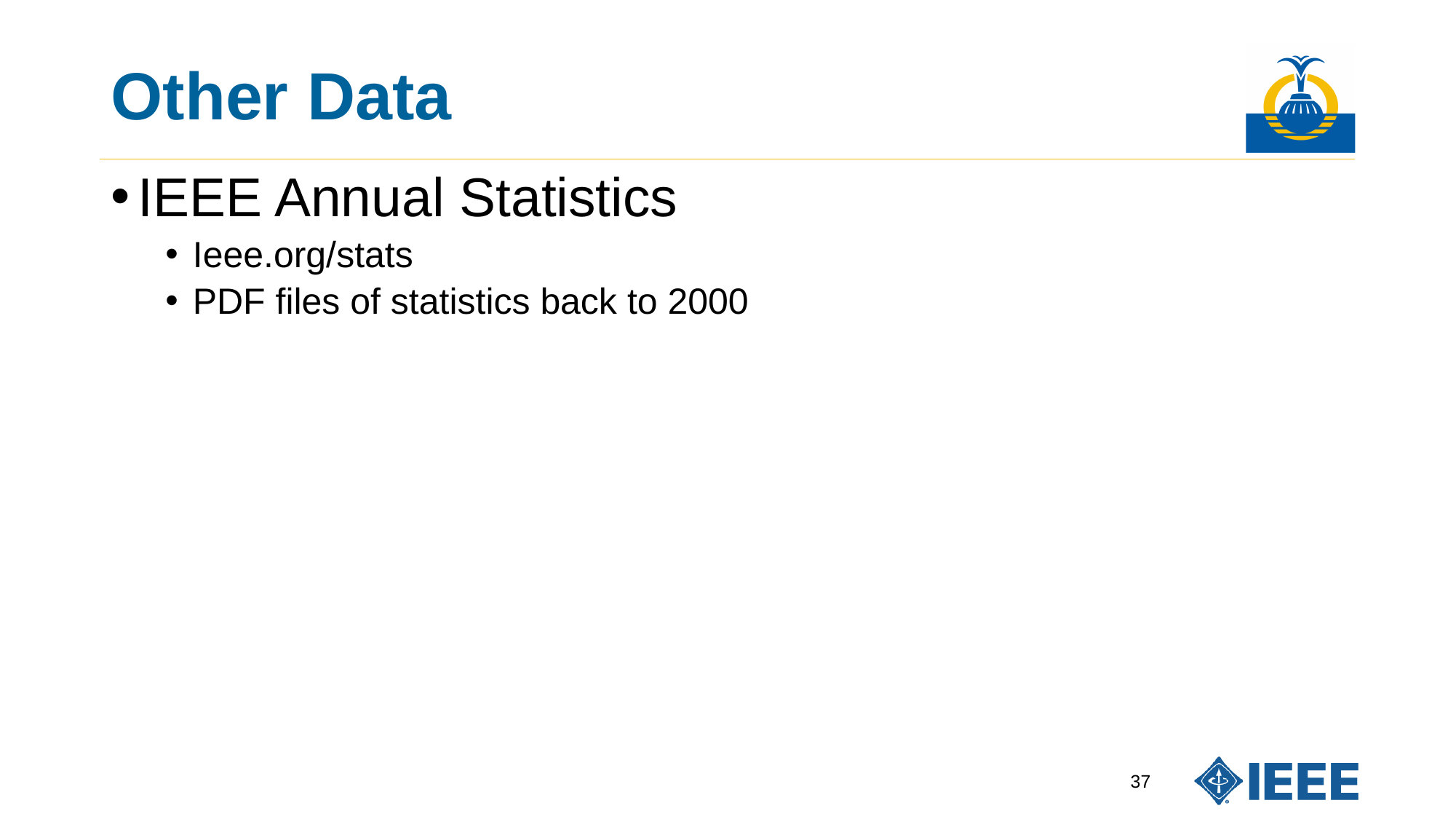

# Other Data
IEEE Annual Statistics
Ieee.org/stats
PDF files of statistics back to 2000

37